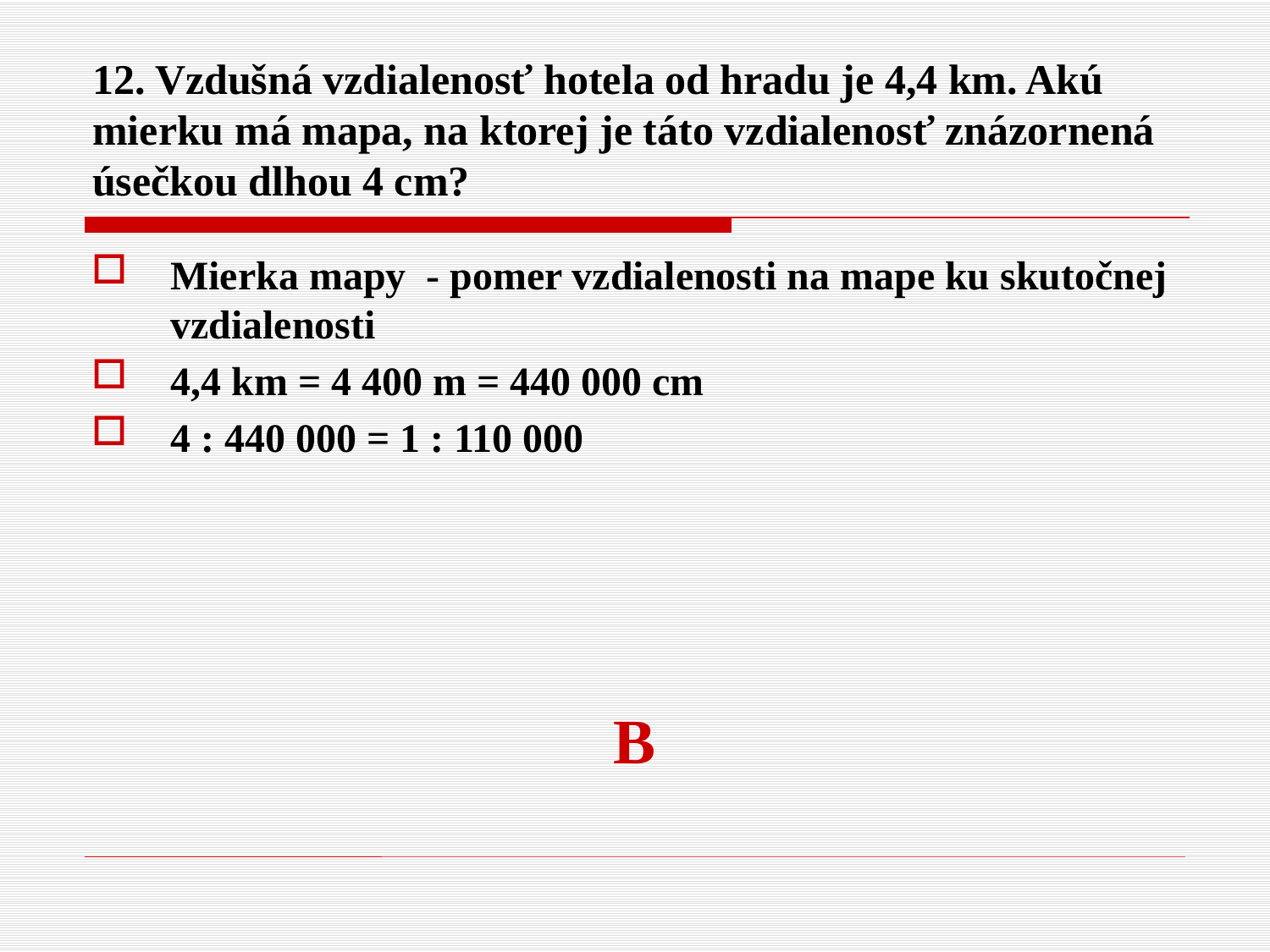

# 12. Vzdušná vzdialenosť hotela od hradu je 4,4 km. Akú mierku má mapa, na ktorej je táto vzdialenosť znázornená úsečkou dlhou 4 cm?
Mierka mapy  - pomer vzdialenosti na mape ku skutočnej vzdialenosti
4,4 km = 4 400 m = 440 000 cm
4 : 440 000 = 1 : 110 000

B